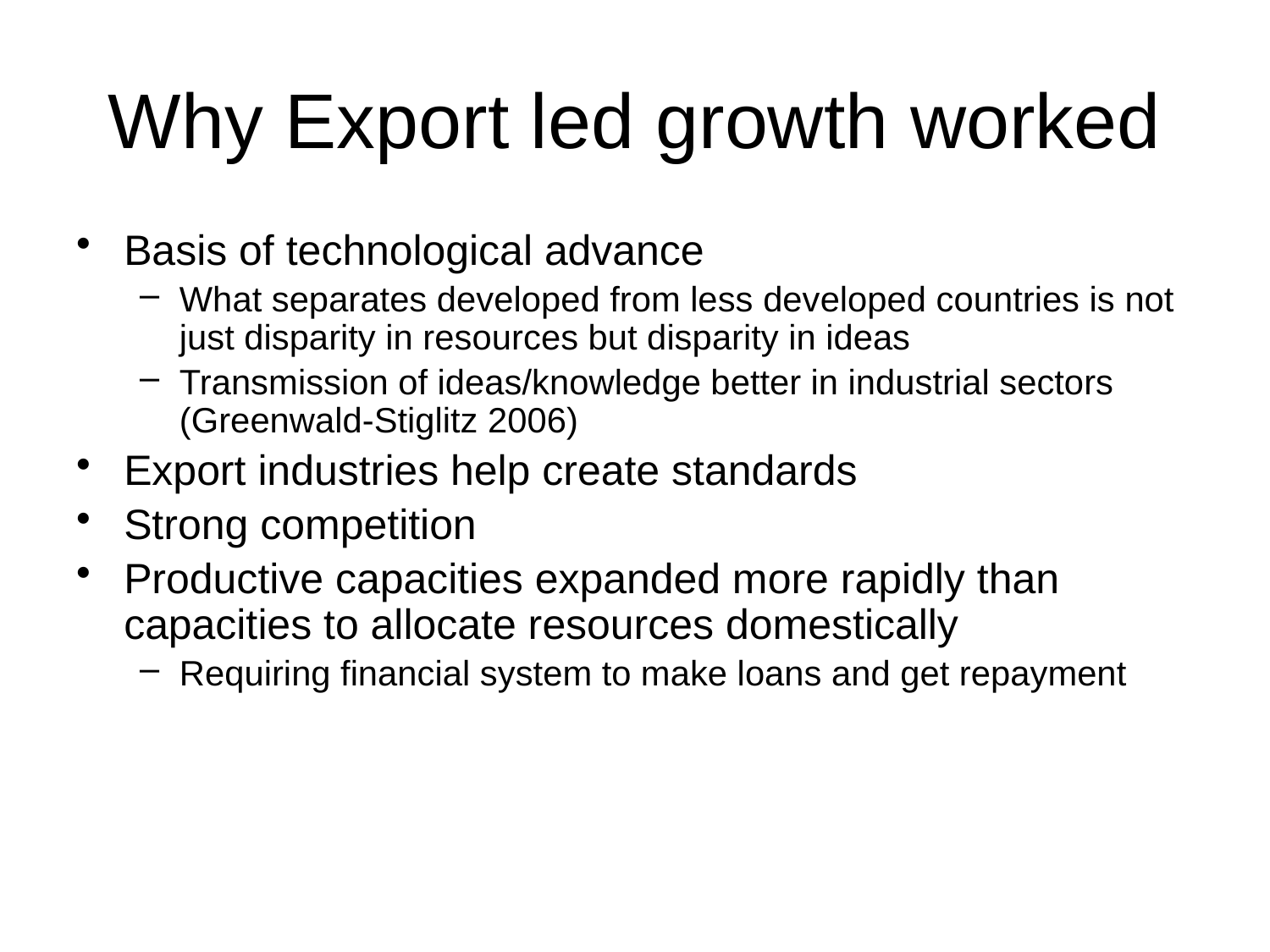

# Why Export led growth worked
Basis of technological advance
What separates developed from less developed countries is not just disparity in resources but disparity in ideas
Transmission of ideas/knowledge better in industrial sectors (Greenwald-Stiglitz 2006)
Export industries help create standards
Strong competition
Productive capacities expanded more rapidly than capacities to allocate resources domestically
Requiring financial system to make loans and get repayment